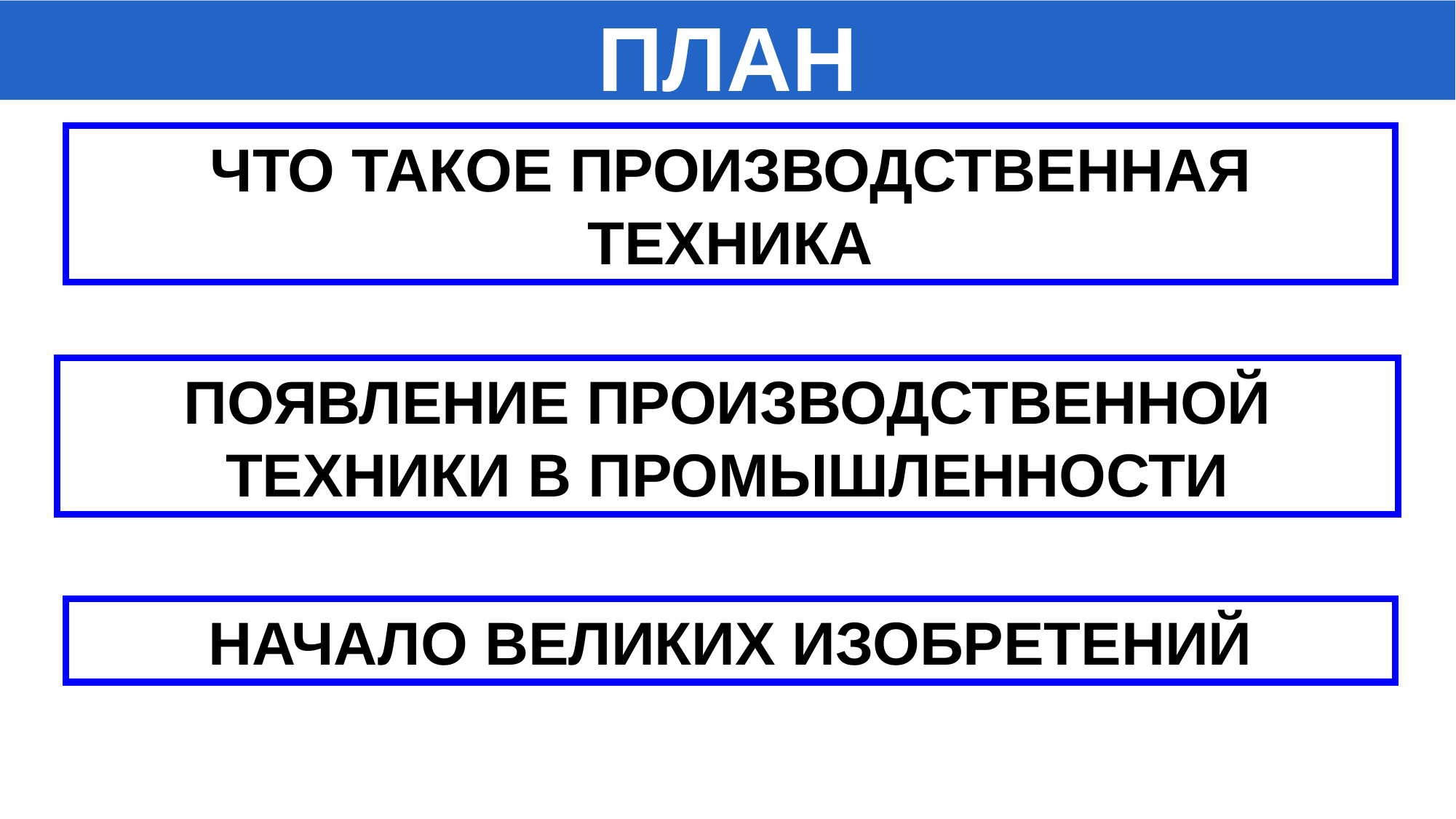

ПЛАН
#
ЧТО ТАКОЕ ПРОИЗВОДСТВЕННАЯ ТЕХНИКА
ПОЯВЛЕНИЕ ПРОИЗВОДСТВЕННОЙ ТЕХНИКИ В ПРОМЫШЛЕННОСТИ
НАЧАЛО ВЕЛИКИХ ИЗОБРЕТЕНИЙ